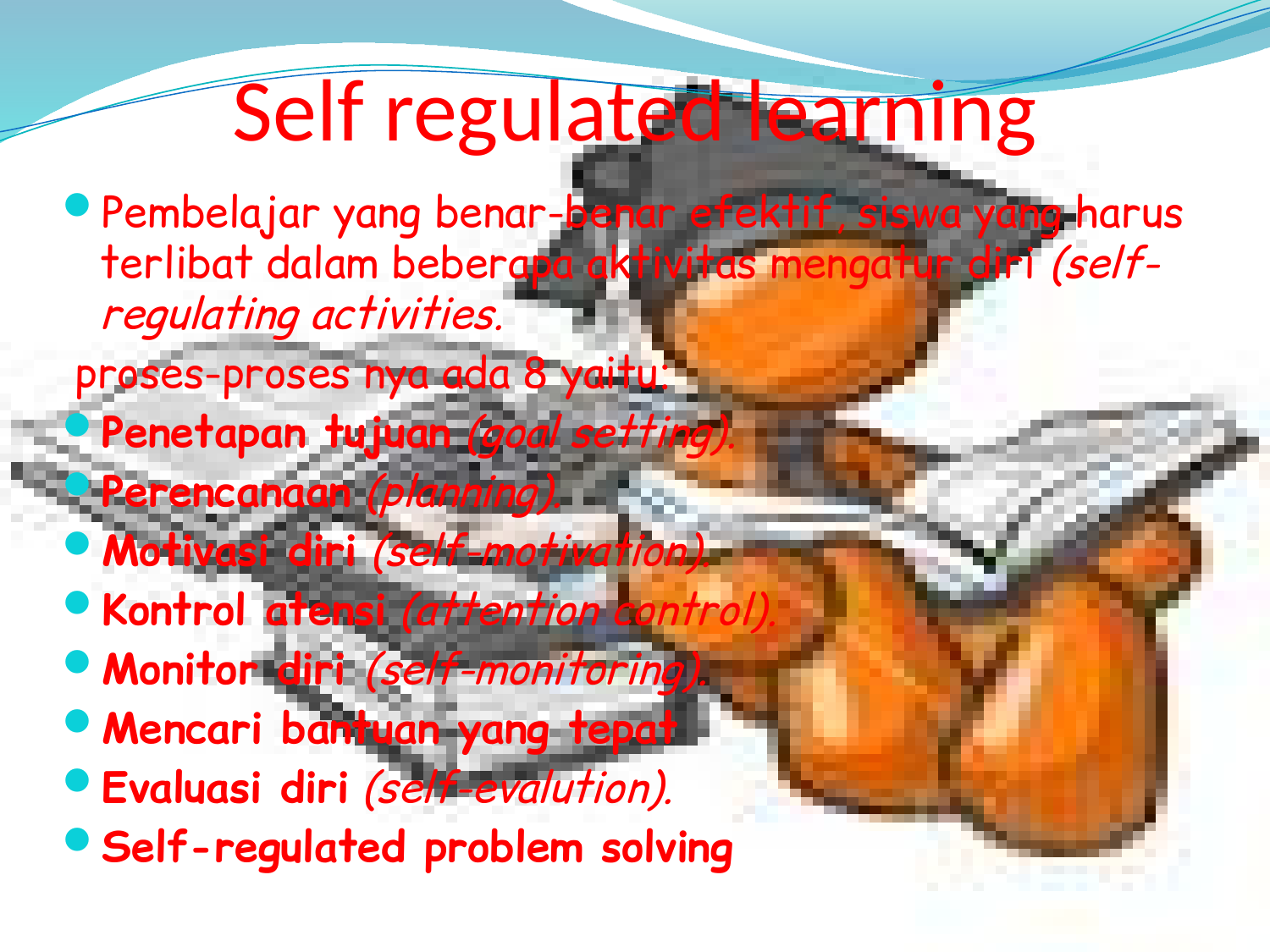

# Self regulated learning
Pembelajar yang benar-benar efektif, siswa yang harus terlibat dalam beberapa aktivitas mengatur diri (self-regulating activities.
 proses-proses nya ada 8 yaitu:
Penetapan tujuan (goal setting).
Perencanaan (planning).
Motivasi diri (self-motivation).
Kontrol atensi (attention control).
Monitor diri (self-monitoring).
Mencari bantuan yang tepat
Evaluasi diri (self-evalution).
Self-regulated problem solving